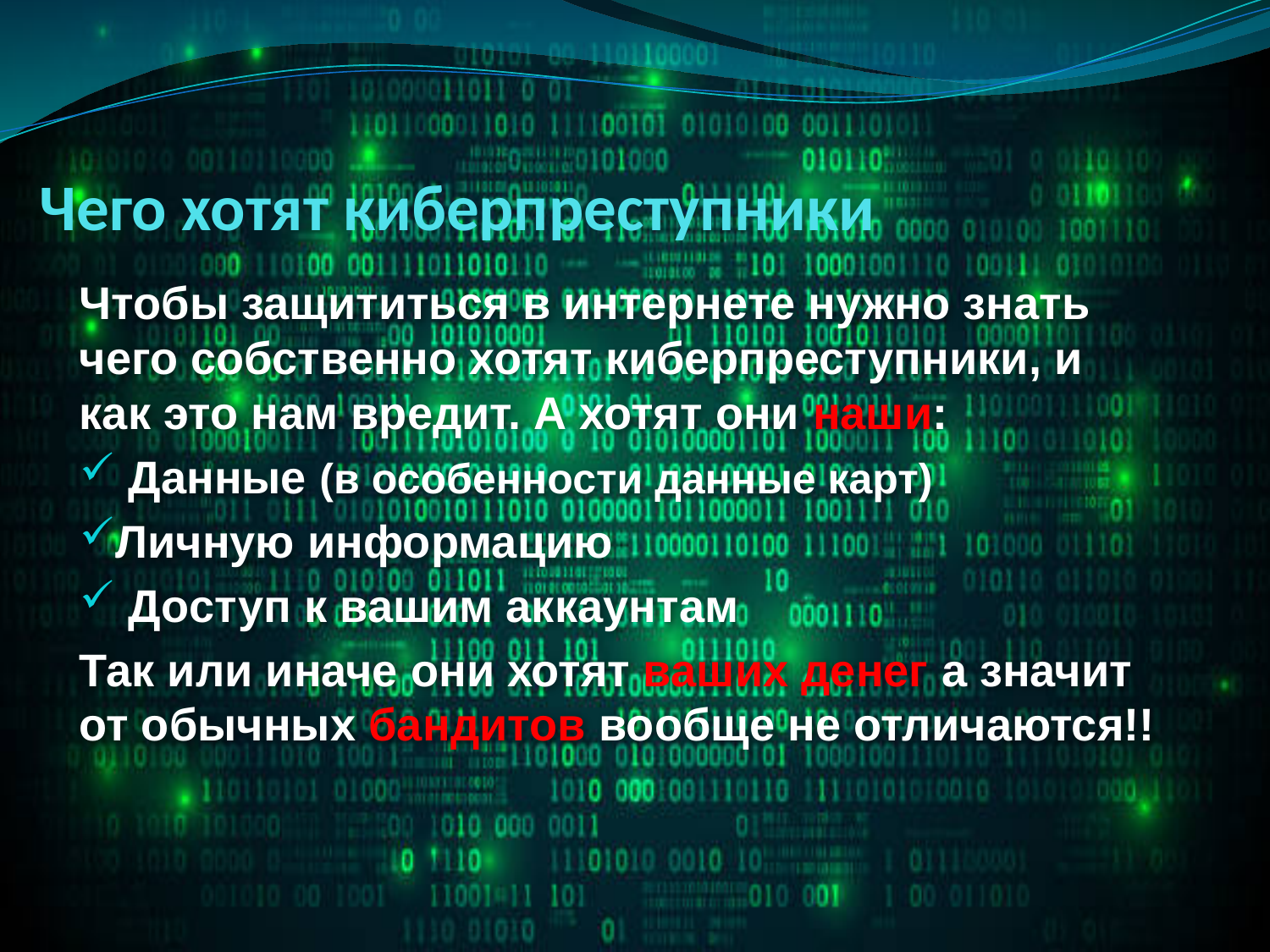

# Чего хотят киберпреступники
Чтобы защититься в интернете нужно знать чего собственно хотят киберпреступники, и как это нам вредит. А хотят они наши:
 Данные (в особенности данные карт)
Личную информацию
 Доступ к вашим аккаунтам
Так или иначе они хотят ваших денег а значит от обычных бандитов вообще не отличаются!!